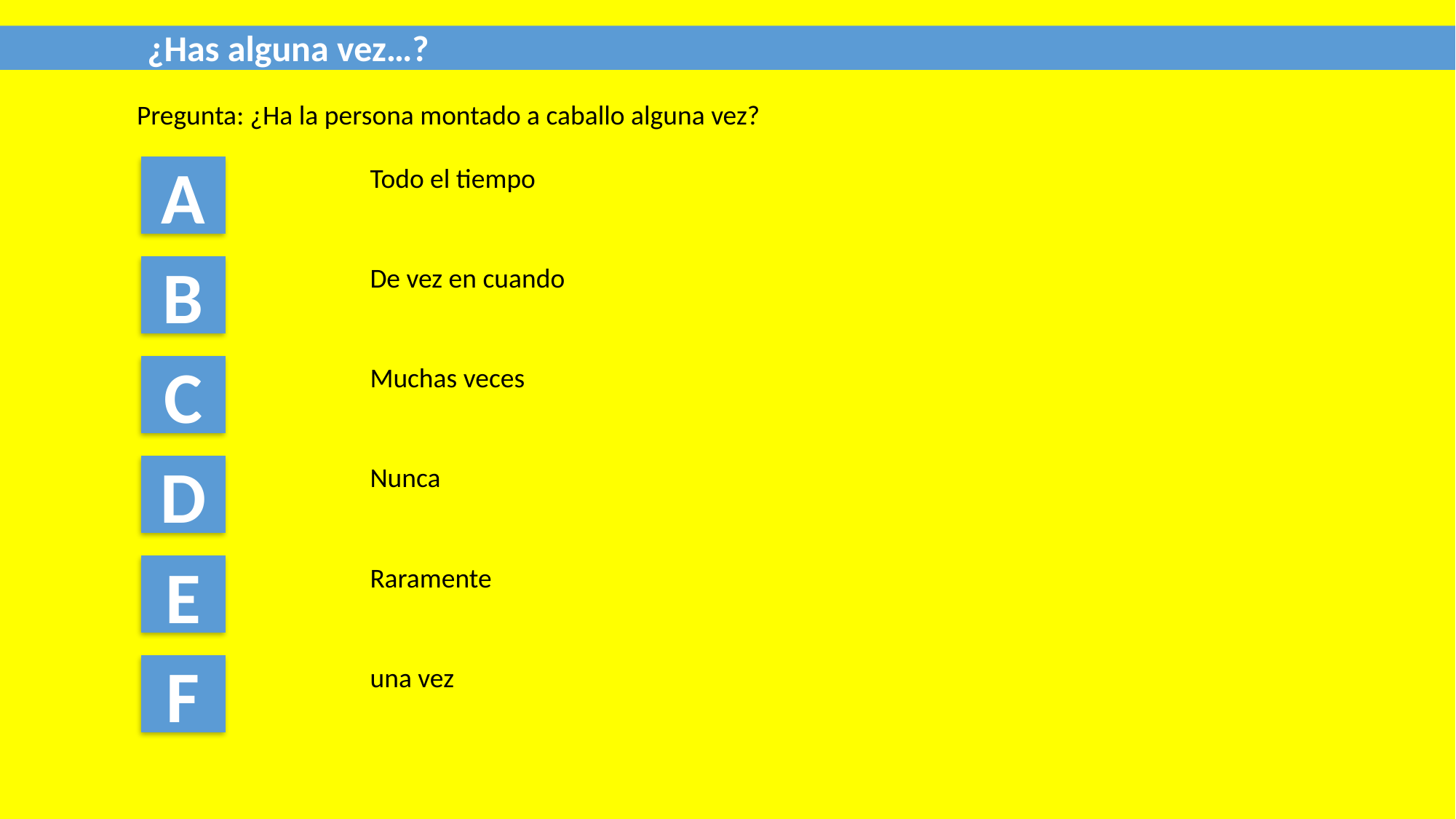

¿Has alguna vez…?

Pregunta: ¿Ha la persona montado a caballo alguna vez?
Todo el tiempo

A
De vez en cuando

B
Muchas veces

C
Nunca

D
Raramente

E
una vez

F